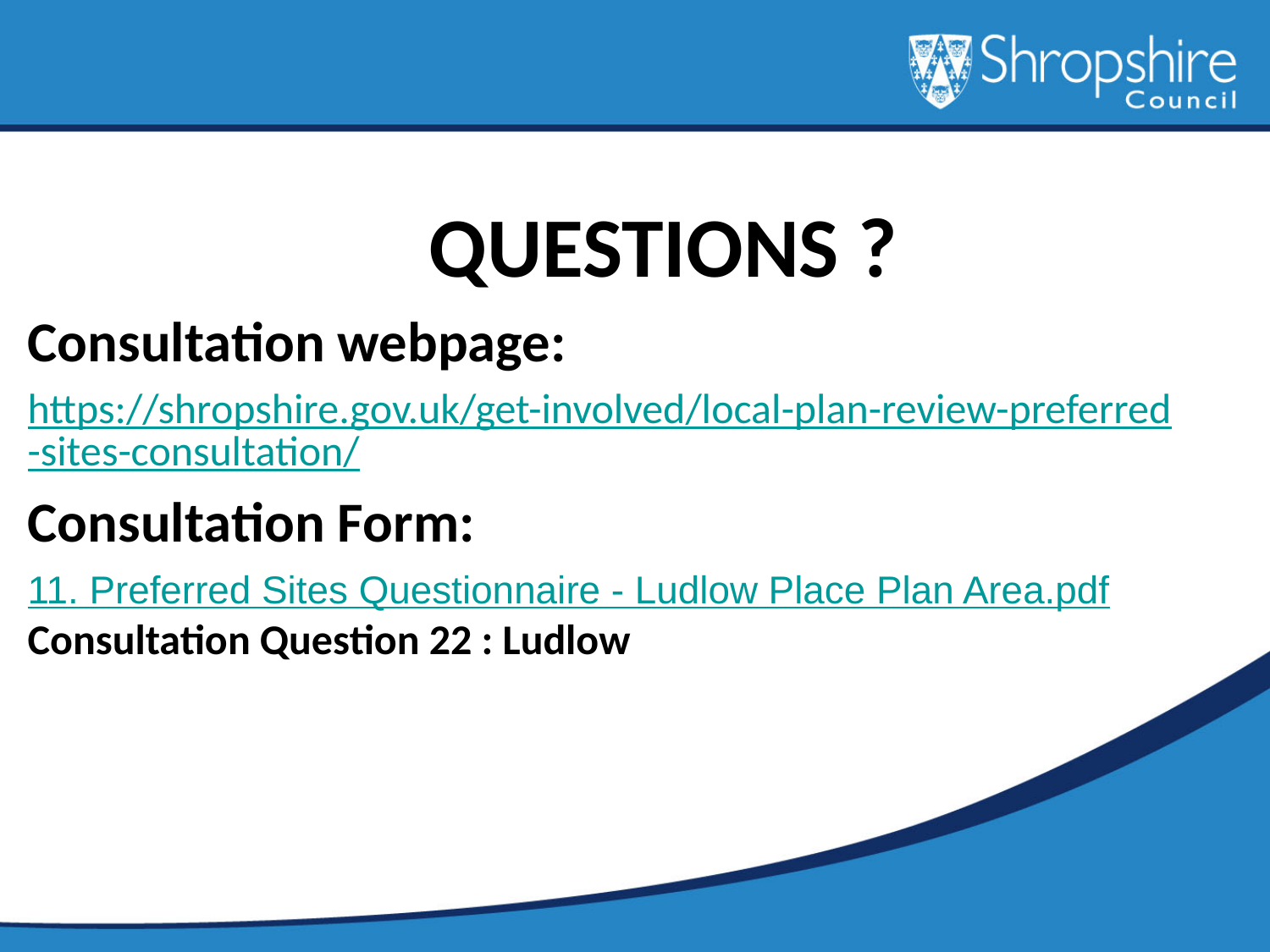

QUESTIONS ?
Consultation webpage:
https://shropshire.gov.uk/get-involved/local-plan-review-preferred-sites-consultation/
Consultation Form:
11. Preferred Sites Questionnaire - Ludlow Place Plan Area.pdf 	Consultation Question 22 : Ludlow